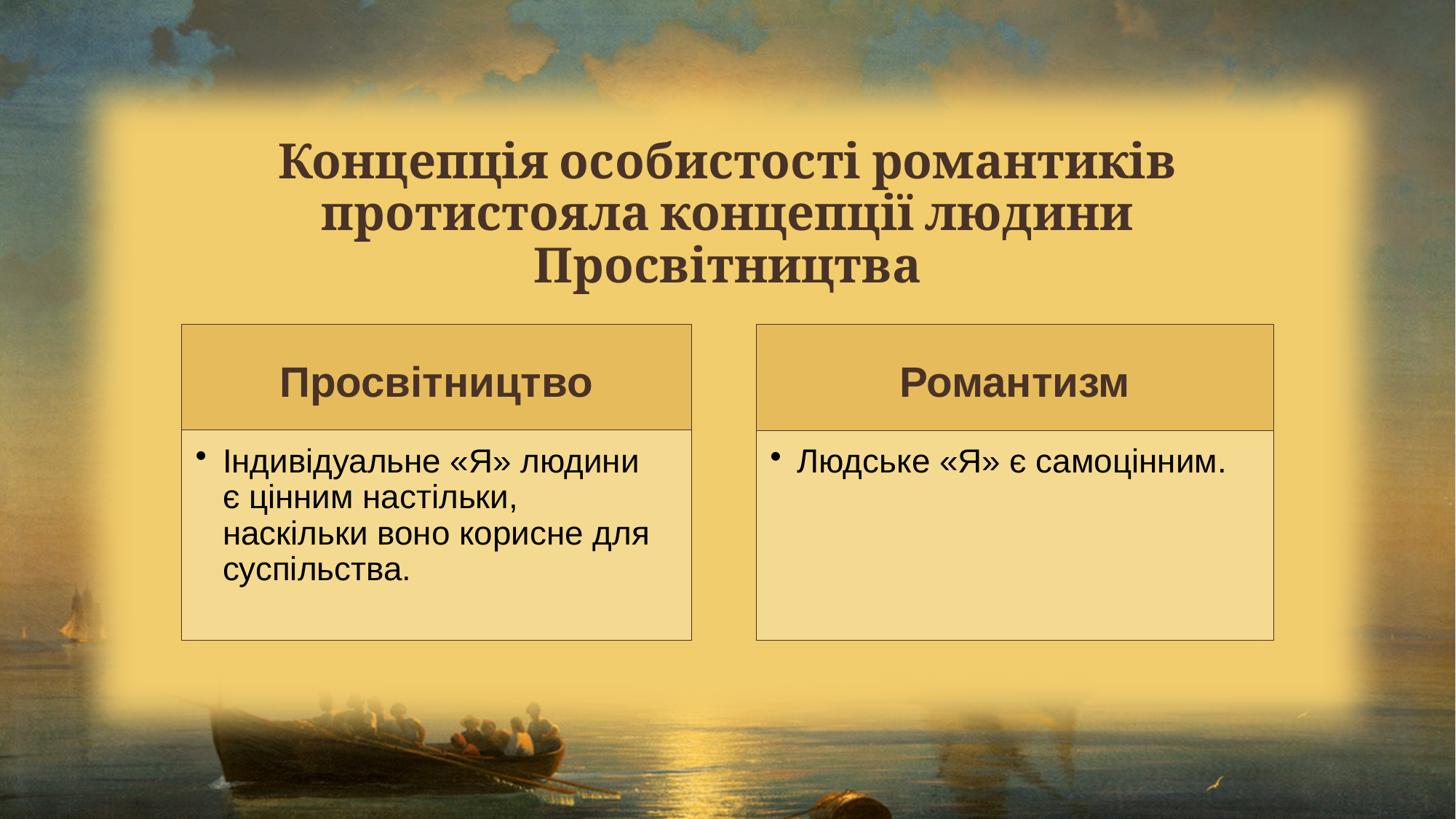

# Концепція особистості романтиків протистояла концепції людини Просвітництва
Просвітництво
Індивідуальне «Я» людини
є цінним настільки, наскільки воно корисне для суспільства.
Романтизм
Людське «Я» є самоцінним.